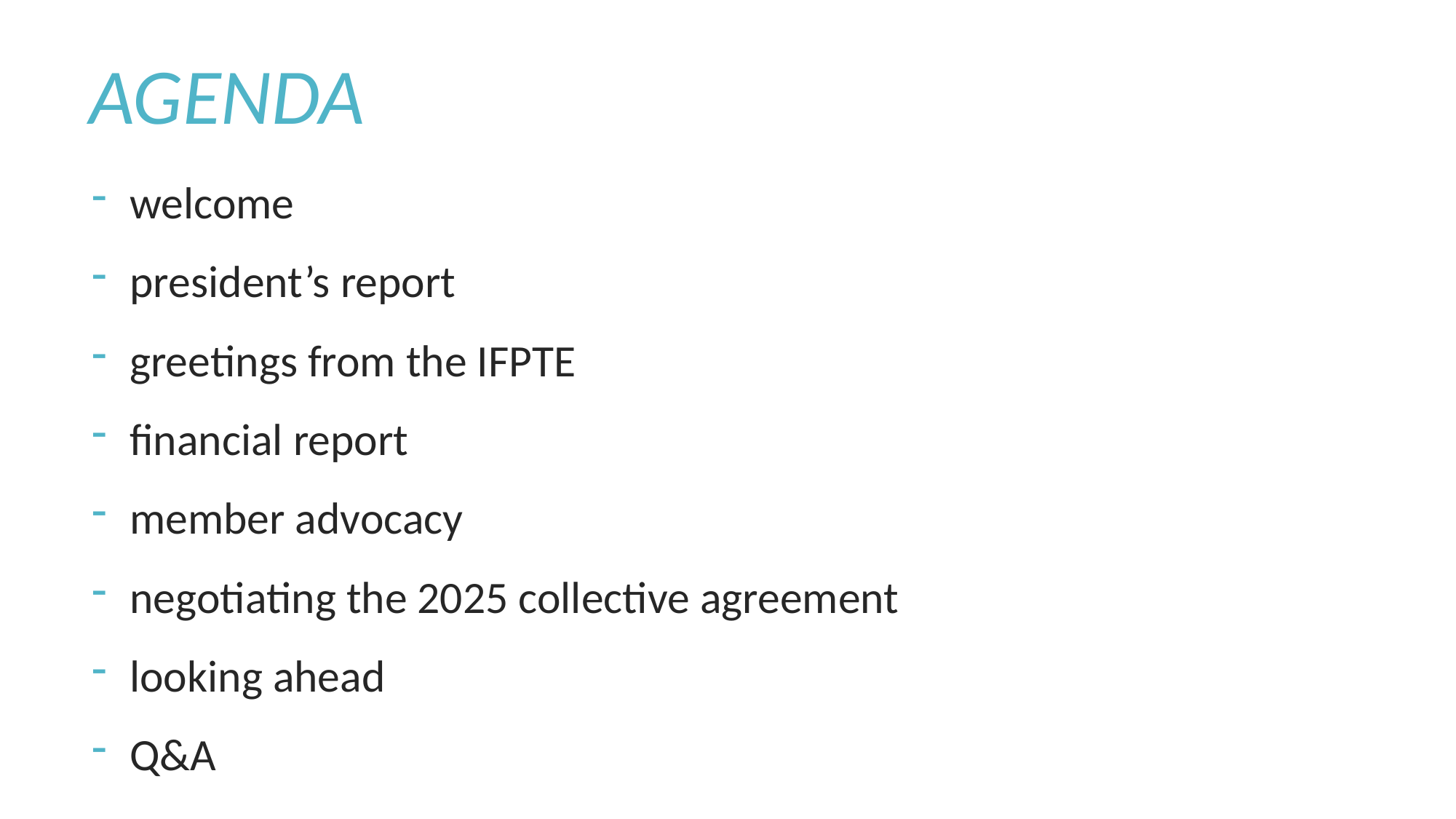

# AGENDA
welcome
president’s report
greetings from the IFPTE
financial report
member advocacy
negotiating the 2025 collective agreement
looking ahead
Q&A